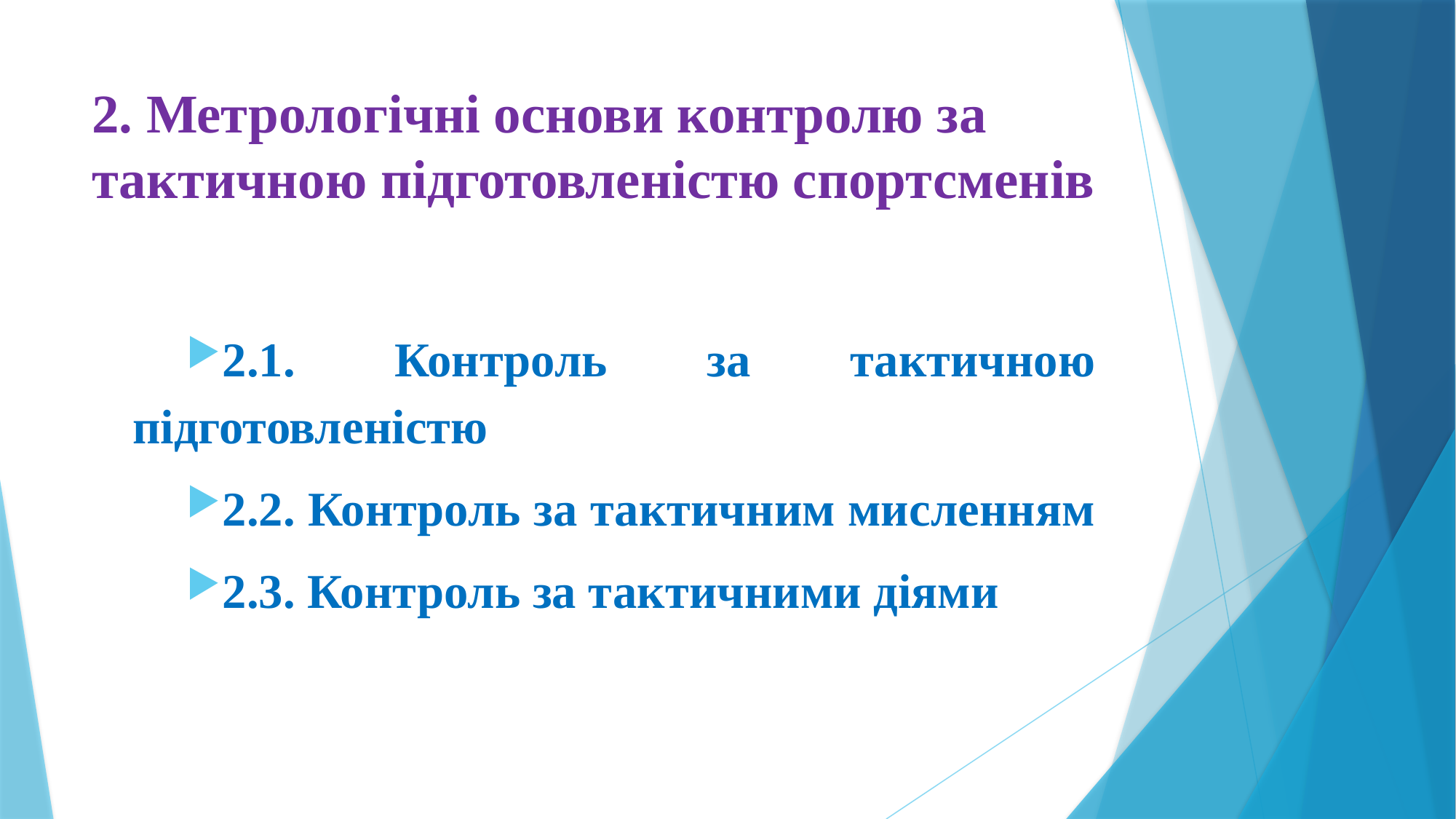

# 2. Метрологічні основи контролю за тактичною підготовленістю спортсменів
2.1. Контроль за тактичною підготовленістю
2.2. Контроль за тактичним мисленням
2.3. Контроль за тактичними діями